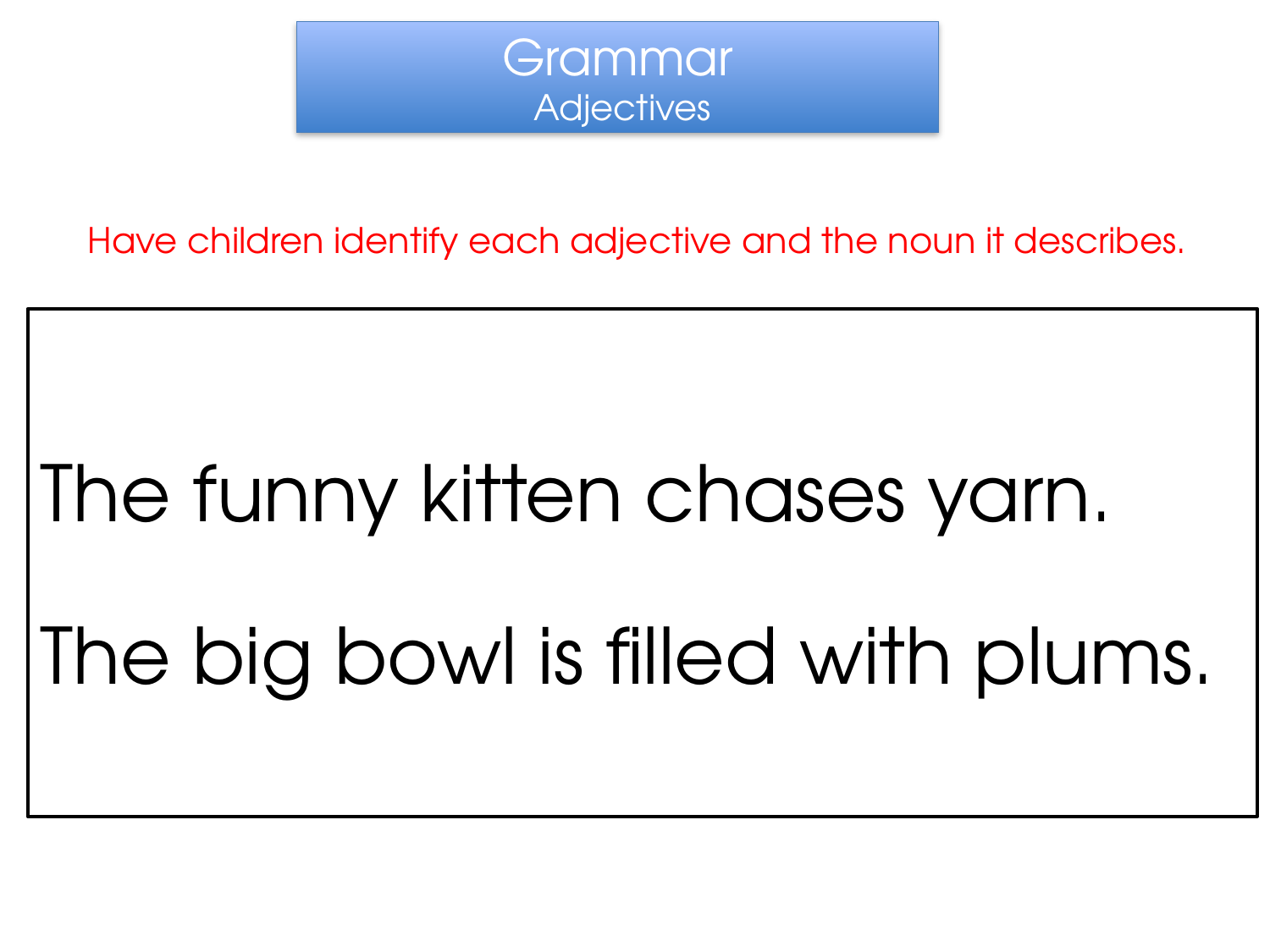

Grammar
 Adjectives
Have children identify each adjective and the noun it describes.
The funny kitten chases yarn.

The big bowl is filled with plums.